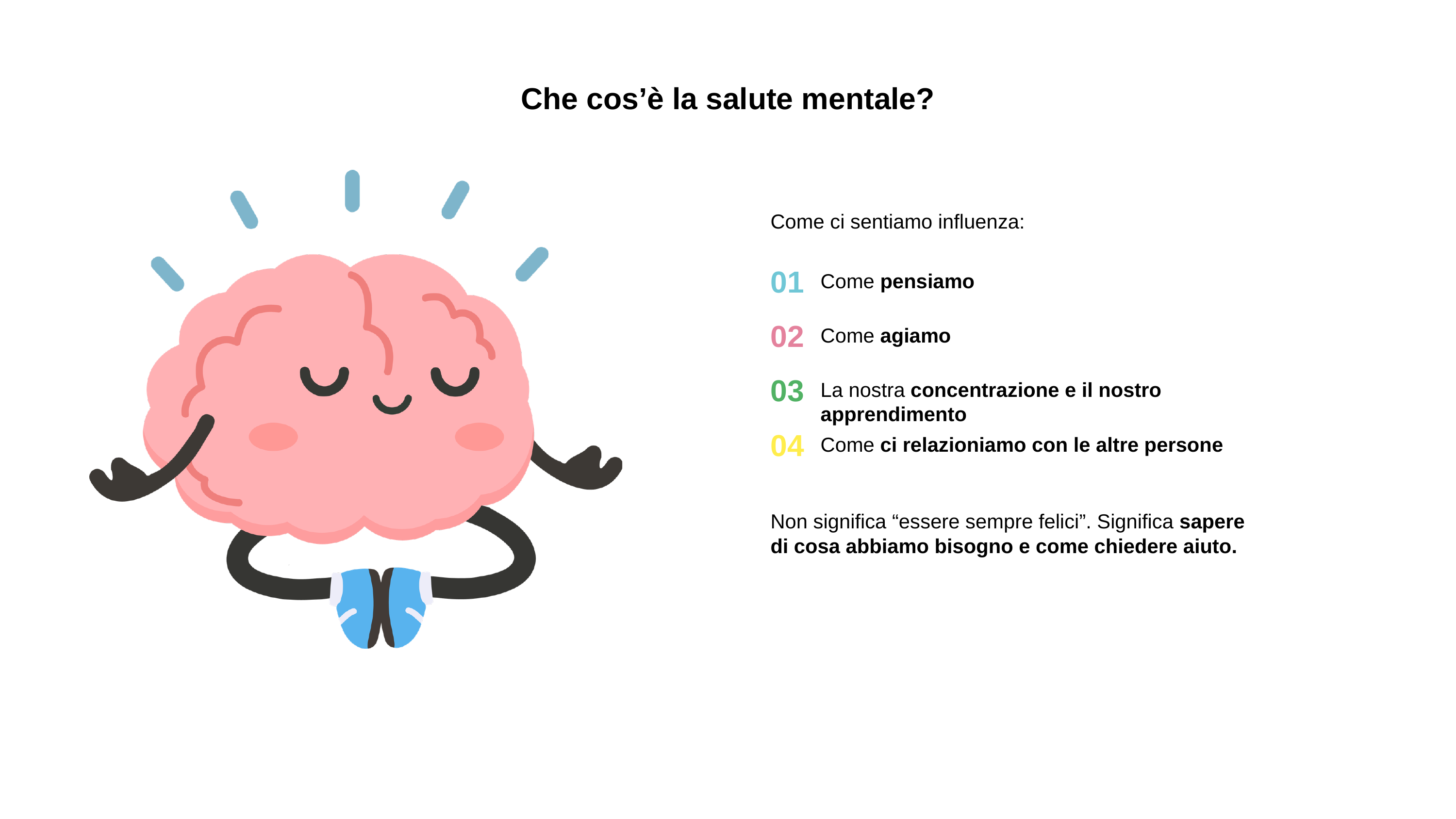

Che cos’è la salute mentale?

Come ci sentiamo influenza:
01
Come pensiamo
02
Come agiamo
03
La nostra concentrazione e il nostro apprendimento
04
Come ci relazioniamo con le altre persone
Non significa “essere sempre felici”. Significa sapere di cosa abbiamo bisogno e come chiedere aiuto.